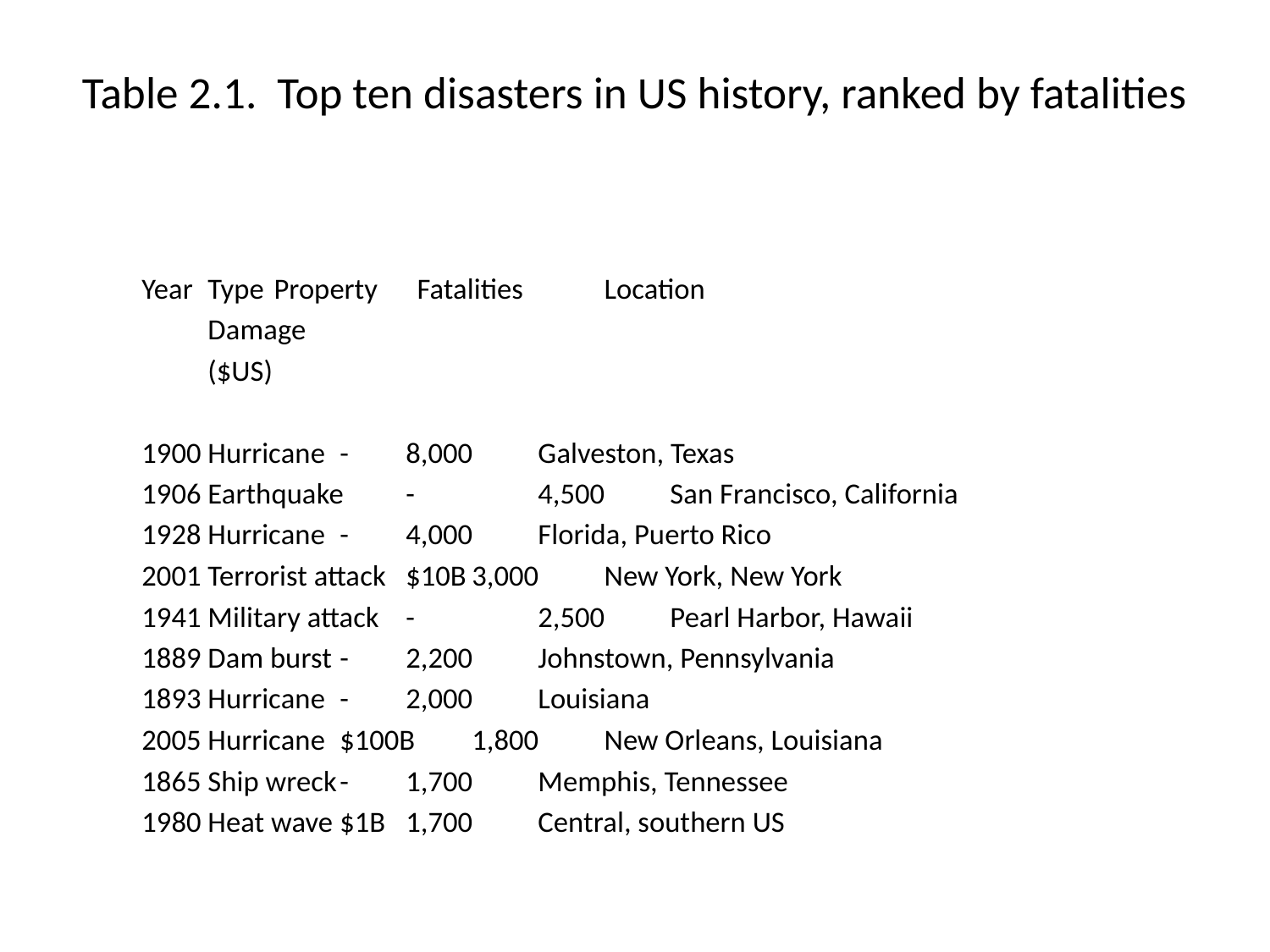

# Table 2.1.  Top ten disasters in US history, ranked by fatalities

Year		Type			Property      Fatalities    		Location
					Damage
					($US)

1900	Hurricane		-		8,000		Galveston, Texas
1906	Earthquake		-		4,500		San Francisco, California
1928	Hurricane		-		4,000		Florida, Puerto Rico
2001	Terrorist attack	$10B	3,000		New York, New York
1941	Military attack		-		2,500		Pearl Harbor, Hawaii
1889	Dam burst		-		2,200		Johnstown, Pennsylvania
1893	Hurricane		-		2,000		Louisiana
2005	Hurricane		$100B	1,800		New Orleans, Louisiana
1865	Ship wreck		-		1,700		Memphis, Tennessee
1980	Heat wave		$1B		1,700		Central, southern US